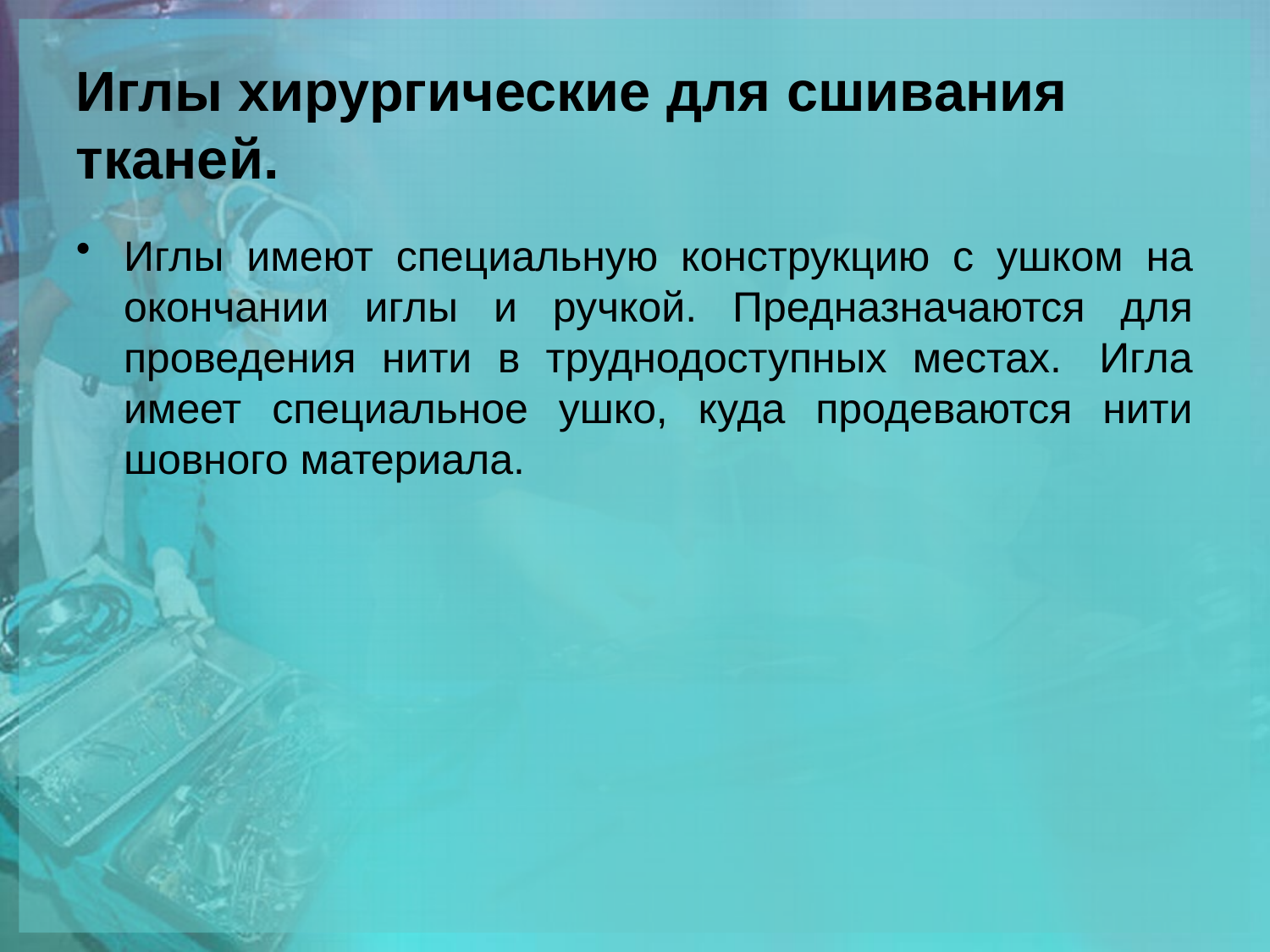

# Иглы хирургические для сшивания тканей.
Иглы имеют специальную конструкцию с ушком на окончании иглы и ручкой. Предназначаются для проведения нити в труднодоступных местах.  Игла имеет специальное ушко, куда продеваются нити шовного материала.